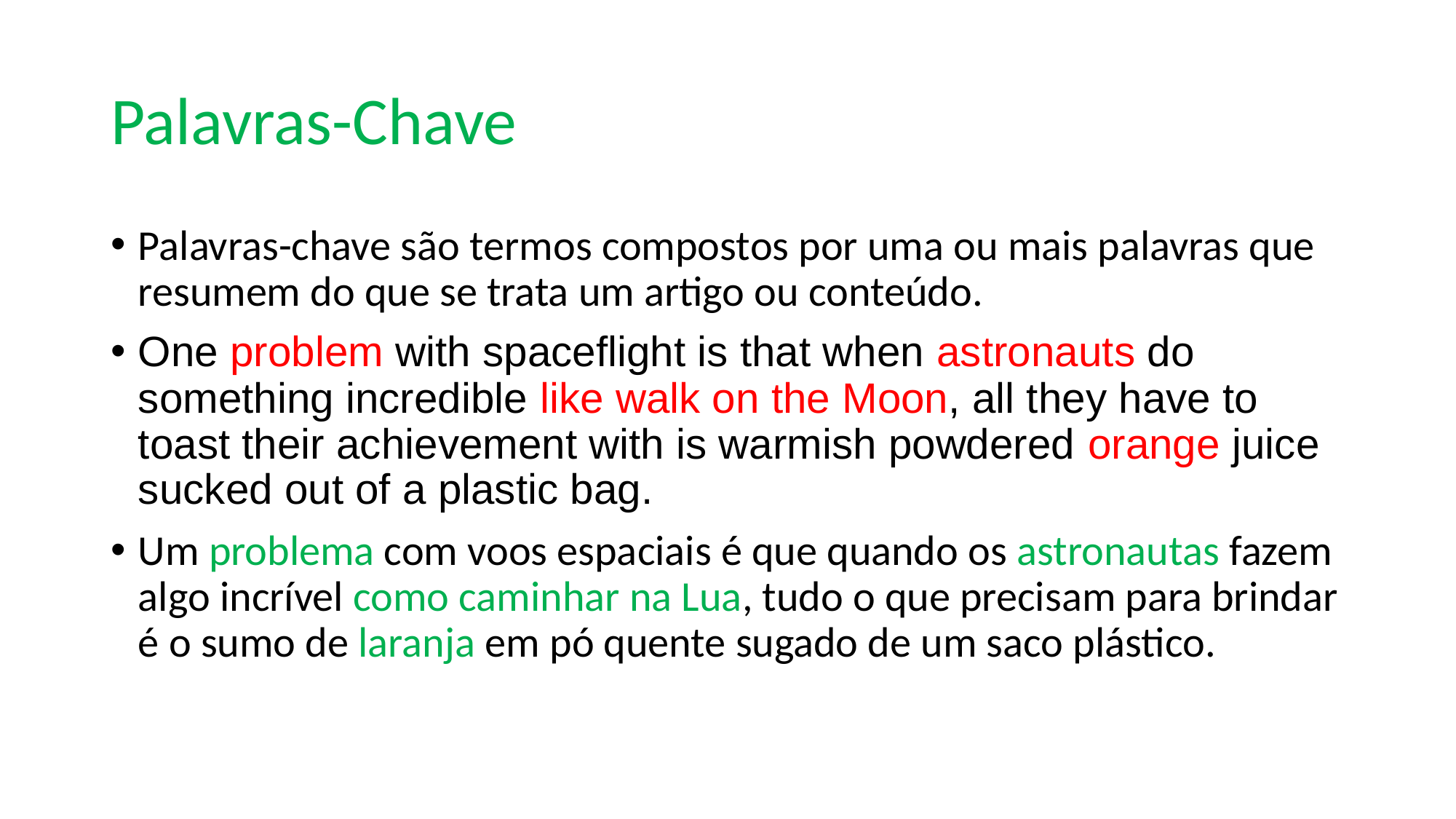

# Palavras-Chave
Palavras-chave são termos compostos por uma ou mais palavras que resumem do que se trata um artigo ou conteúdo.
One problem with spaceflight is that when astronauts do something incredible like walk on the Moon, all they have to toast their achievement with is warmish powdered orange juice sucked out of a plastic bag.
Um problema com voos espaciais é que quando os astronautas fazem algo incrível como caminhar na Lua, tudo o que precisam para brindar é o sumo de laranja em pó quente sugado de um saco plástico.